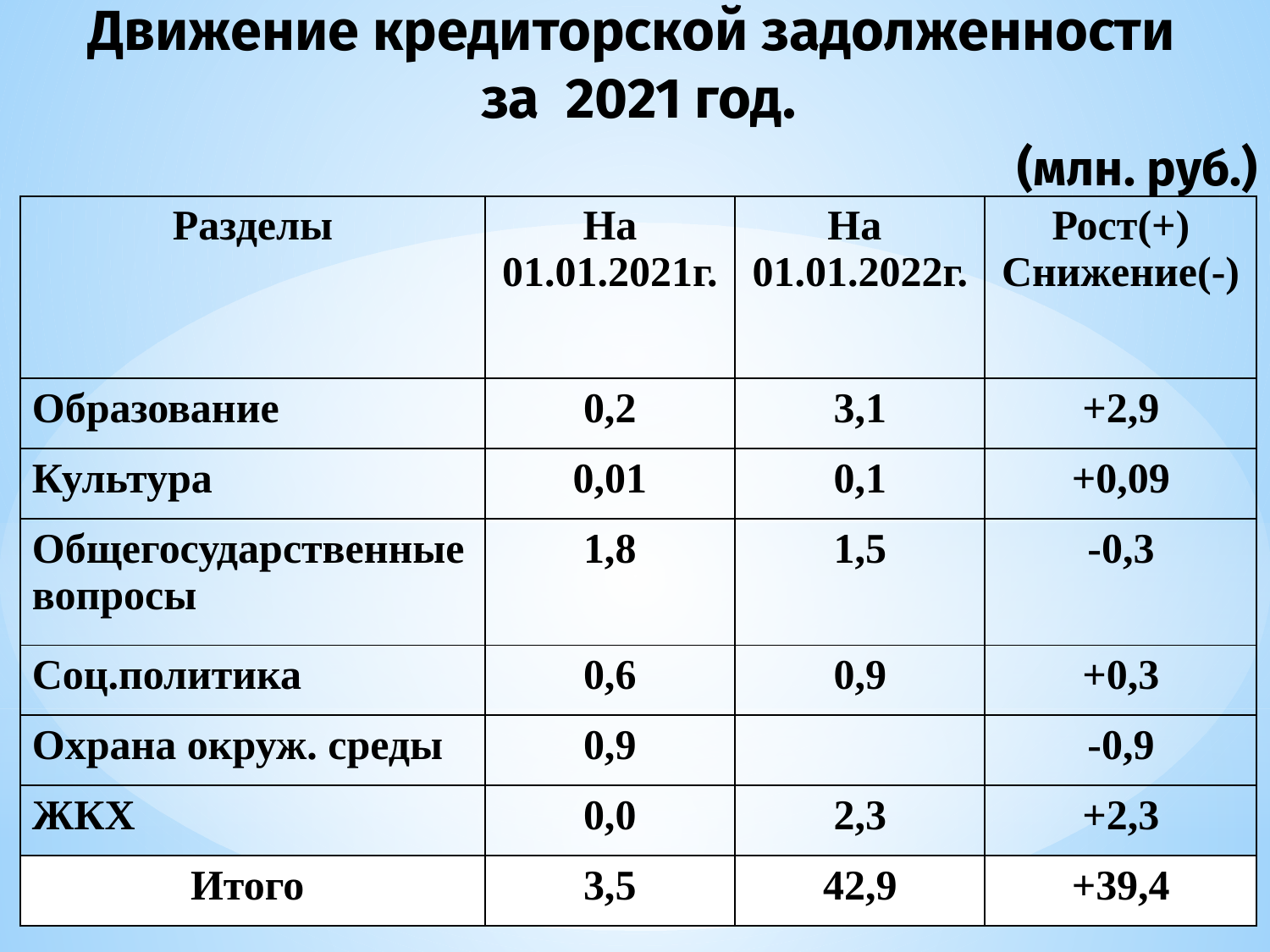

Движение кредиторской задолженности
за  2021 год.
                                    (млн. руб.)

| Разделы | На 01.01.2021г. | На 01.01.2022г. | Рост(+) Снижение(-) |
| --- | --- | --- | --- |
| Образование | 0,2 | 3,1 | +2,9 |
| Культура | 0,01 | 0,1 | +0,09 |
| Общегосударственные вопросы | 1,8 | 1,5 | -0,3 |
| Соц.политика | 0,6 | 0,9 | +0,3 |
| Охрана окруж. среды | 0,9 |  | -0,9 |
| ЖКХ | 0,0 | 2,3 | +2,3 |
| Итого | 3,5 | 42,9 | +39,4 |